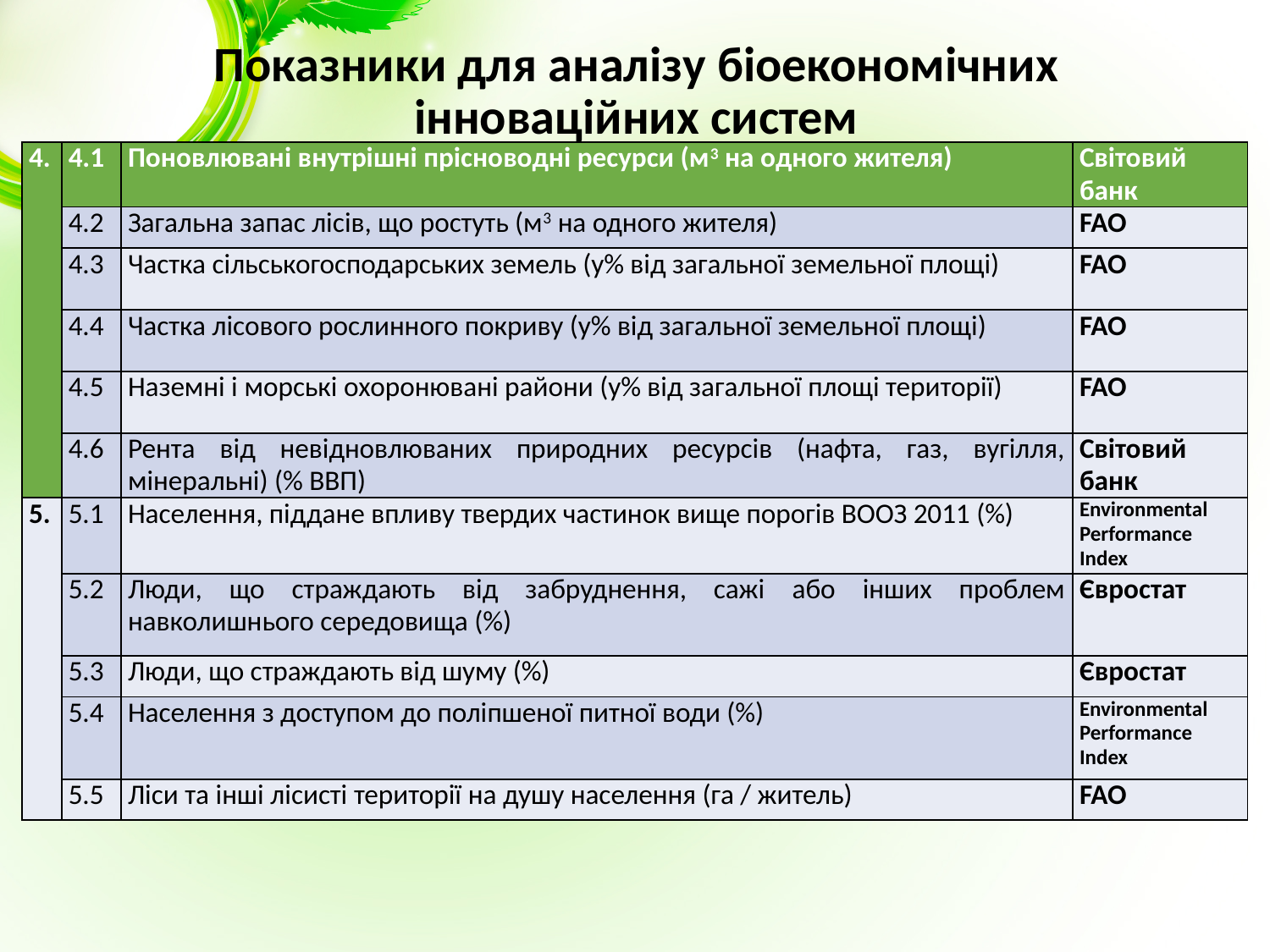

# Показники для аналізу біоекономічних інноваційних систем
| 4. | 4.1 | Поновлювані внутрішні прісноводні ресурси (м3 на одного жителя) | Світовий банк |
| --- | --- | --- | --- |
|  | 4.2 | Загальна запас лісів, що ростуть (м3 на одного жителя) | FAO |
|  | 4.3 | Частка сільськогосподарських земель (у% від загальної земельної площі) | FAO |
|  | 4.4 | Частка лісового рослинного покриву (у% від загальної земельної площі) | FAO |
|  | 4.5 | Наземні і морські охоронювані райони (у% від загальної площі території) | FAO |
|  | 4.6 | Рента від невідновлюваних природних ресурсів (нафта, газ, вугілля, мінеральні) (% ВВП) | Світовий банк |
| 5. | 5.1 | Населення, піддане впливу твердих частинок вище порогів ВООЗ 2011 (%) | Environmental Performance Index |
|  | 5.2 | Люди, що страждають від забруднення, сажі або інших проблем навколишнього середовища (%) | Євростат |
|  | 5.3 | Люди, що страждають від шуму (%) | Євростат |
|  | 5.4 | Населення з доступом до поліпшеної питної води (%) | Environmental Performance Index |
|  | 5.5 | Ліси та інші лісисті території на душу населення (га / житель) | FAO |